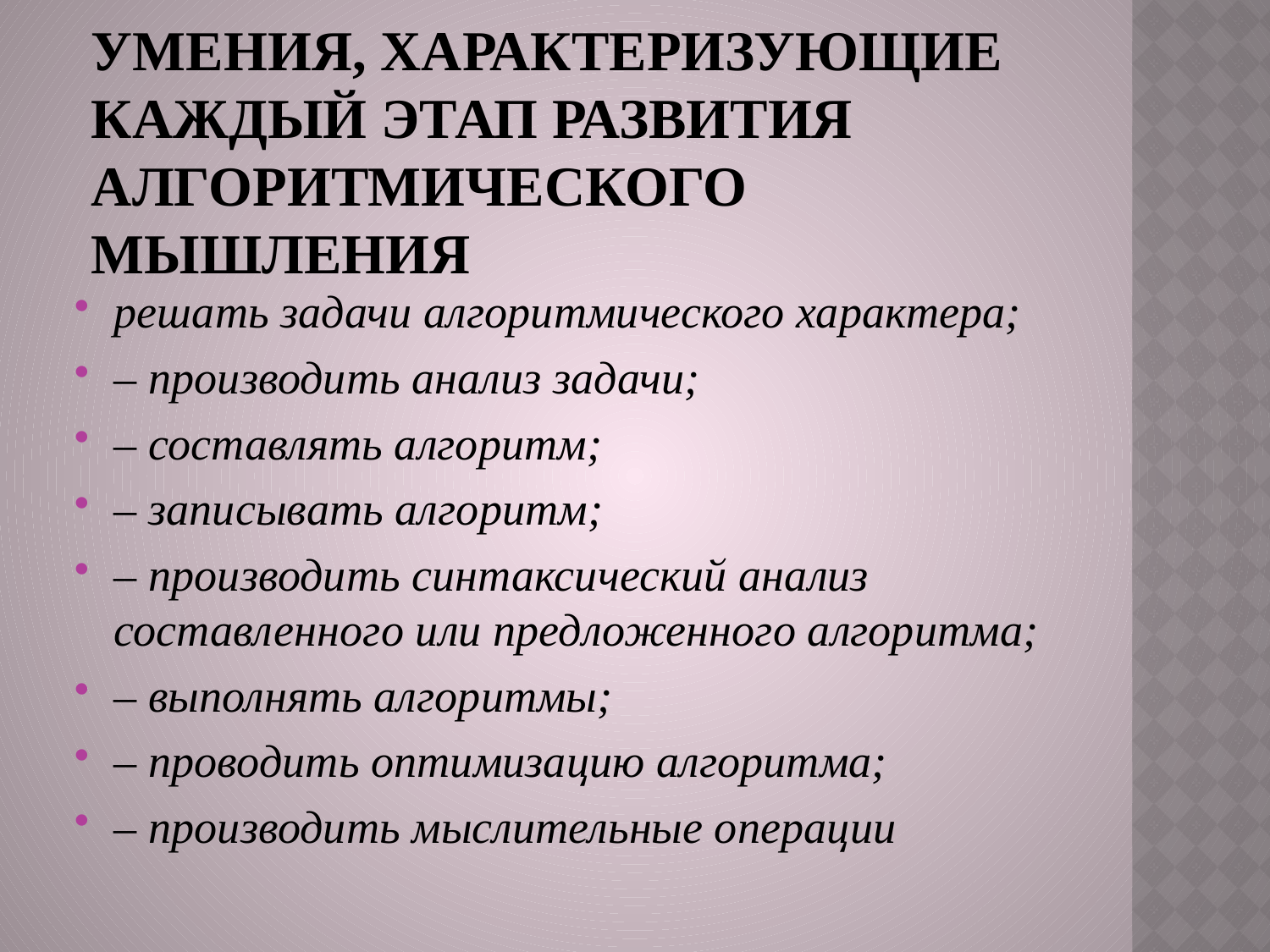

# Умения, характеризующие каждый этап развития алгоритмического мышления
решать задачи алгоритмического характера;
– производить анализ задачи;
– составлять алгоритм;
– записывать алгоритм;
– производить синтаксический анализ составленного или предложенного алгоритма;
– выполнять алгоритмы;
– проводить оптимизацию алгоритма;
– производить мыслительные операции